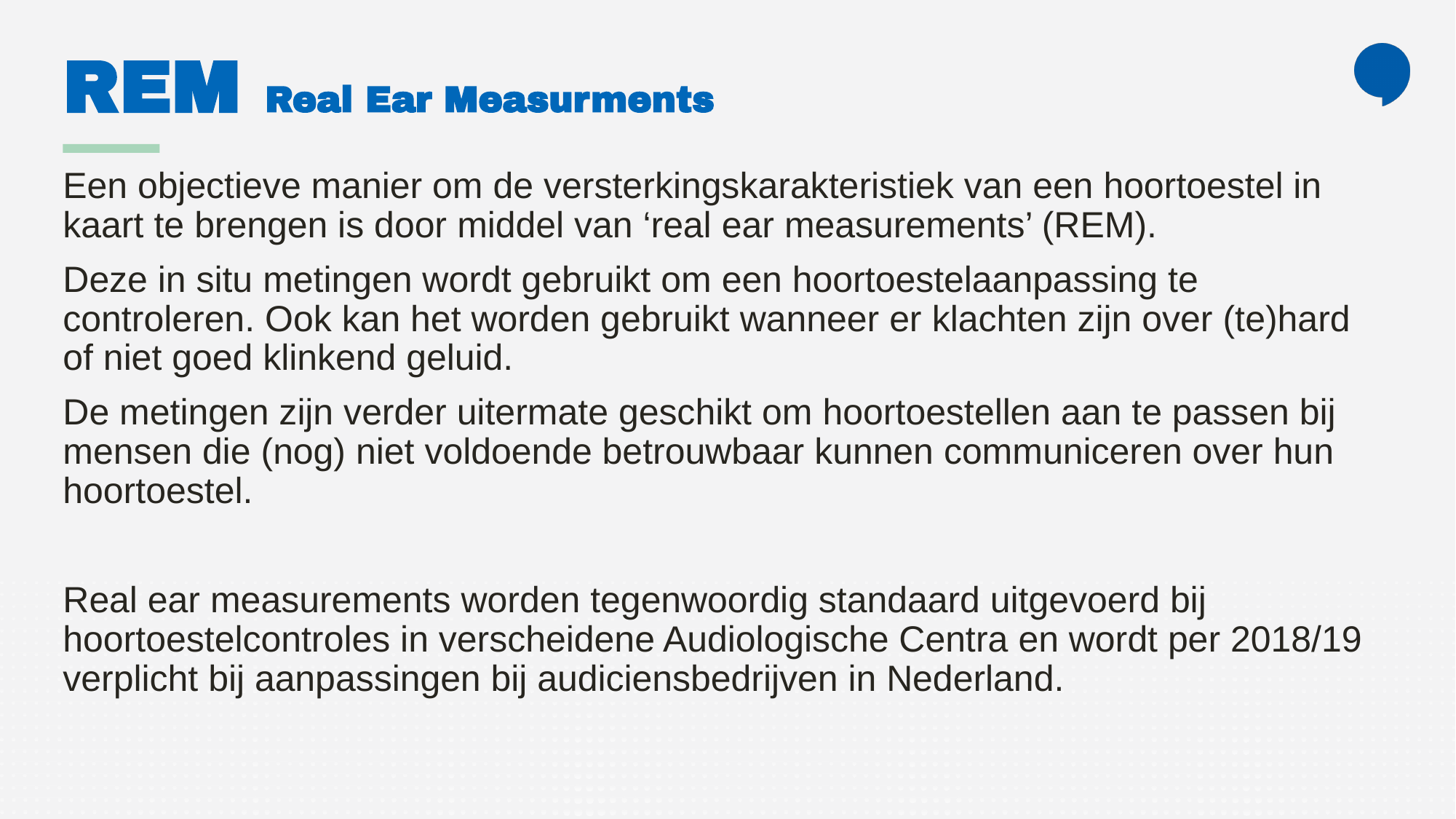

# REM Real Ear Measurments
Een objectieve manier om de versterkingskarakteristiek van een hoortoestel in kaart te brengen is door middel van ‘real ear measurements’ (REM).
Deze in situ metingen wordt gebruikt om een hoortoestelaanpassing te controleren. Ook kan het worden gebruikt wanneer er klachten zijn over (te)hard of niet goed klinkend geluid.
De metingen zijn verder uitermate geschikt om hoortoestellen aan te passen bij mensen die (nog) niet voldoende betrouwbaar kunnen communiceren over hun hoortoestel.

Real ear measurements worden tegenwoordig standaard uitgevoerd bij hoortoestelcontroles in verscheidene Audiologische Centra en wordt per 2018/19 verplicht bij aanpassingen bij audiciensbedrijven in Nederland.